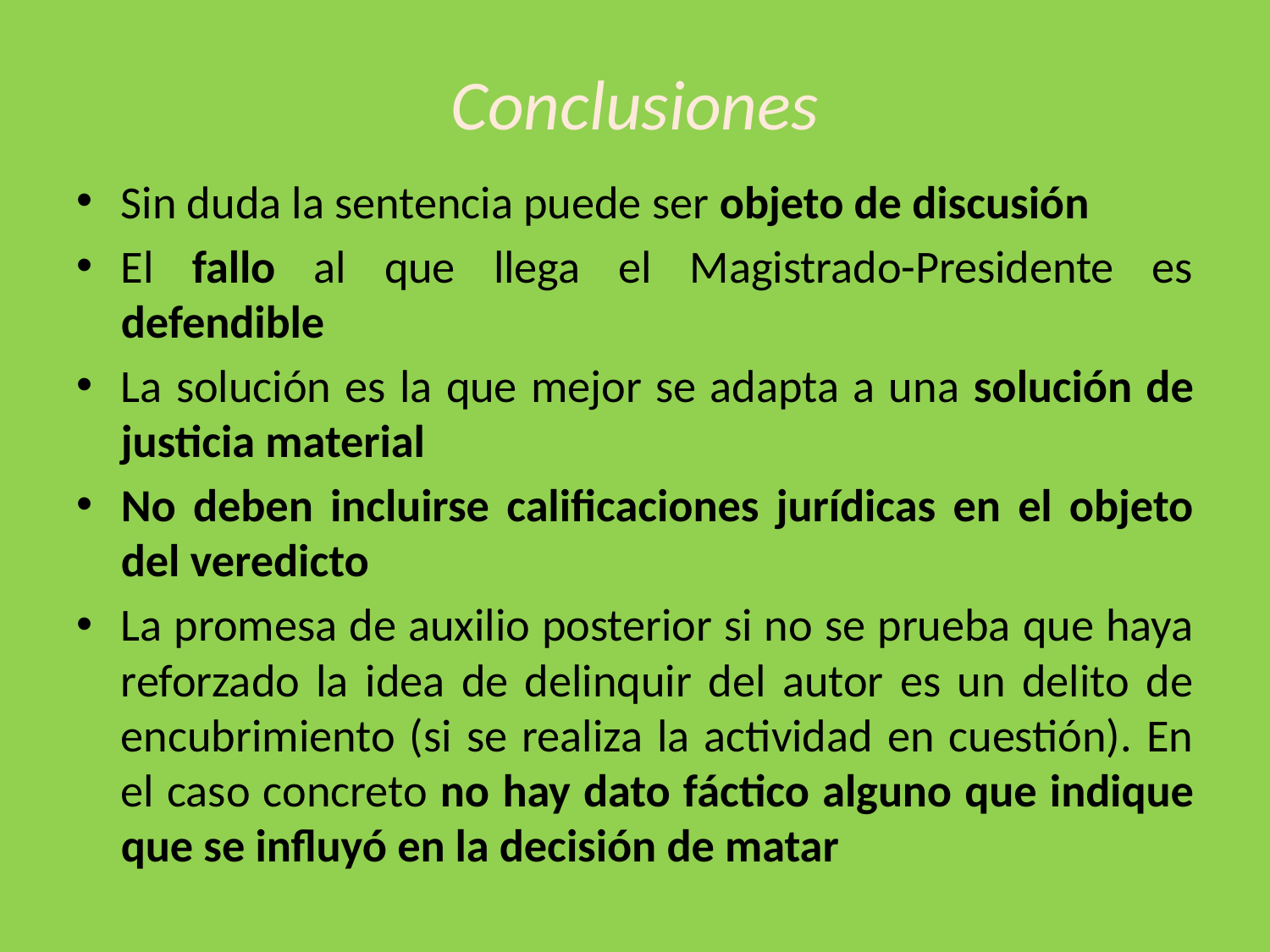

# Conclusiones
Sin duda la sentencia puede ser objeto de discusión
El fallo al que llega el Magistrado-Presidente es defendible
La solución es la que mejor se adapta a una solución de justicia material
No deben incluirse calificaciones jurídicas en el objeto del veredicto
La promesa de auxilio posterior si no se prueba que haya reforzado la idea de delinquir del autor es un delito de encubrimiento (si se realiza la actividad en cuestión). En el caso concreto no hay dato fáctico alguno que indique que se influyó en la decisión de matar